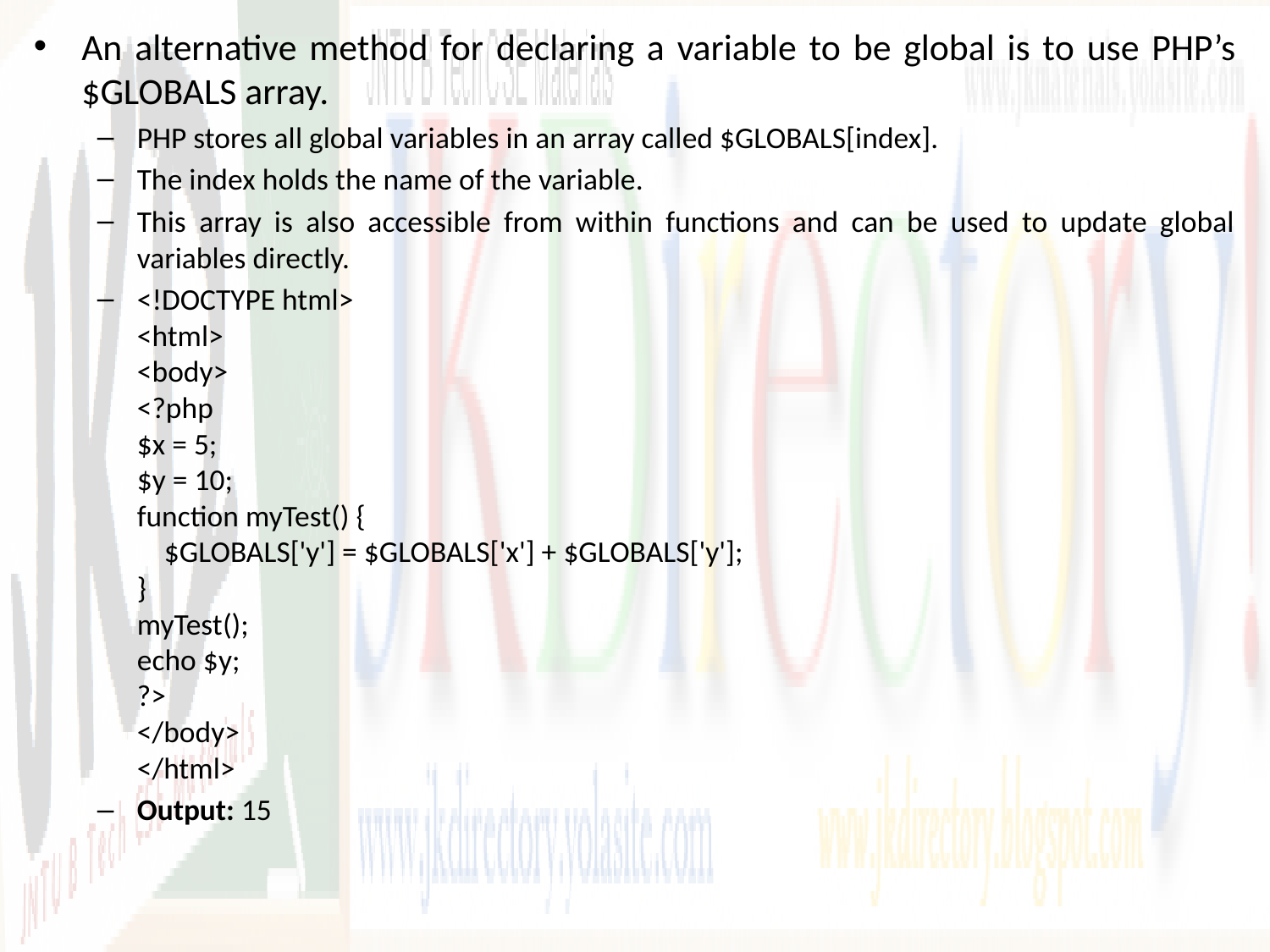

An alternative method for declaring a variable to be global is to use PHP’s $GLOBALS array.
PHP stores all global variables in an array called $GLOBALS[index].
The index holds the name of the variable.
This array is also accessible from within functions and can be used to update global variables directly.
<!DOCTYPE html>
<html>
<body>
<?php
$x = 5;
$y = 10;
function myTest() {
    $GLOBALS['y'] = $GLOBALS['x'] + $GLOBALS['y'];
}
myTest();
echo $y;
?>
</body>
</html>
Output: 15